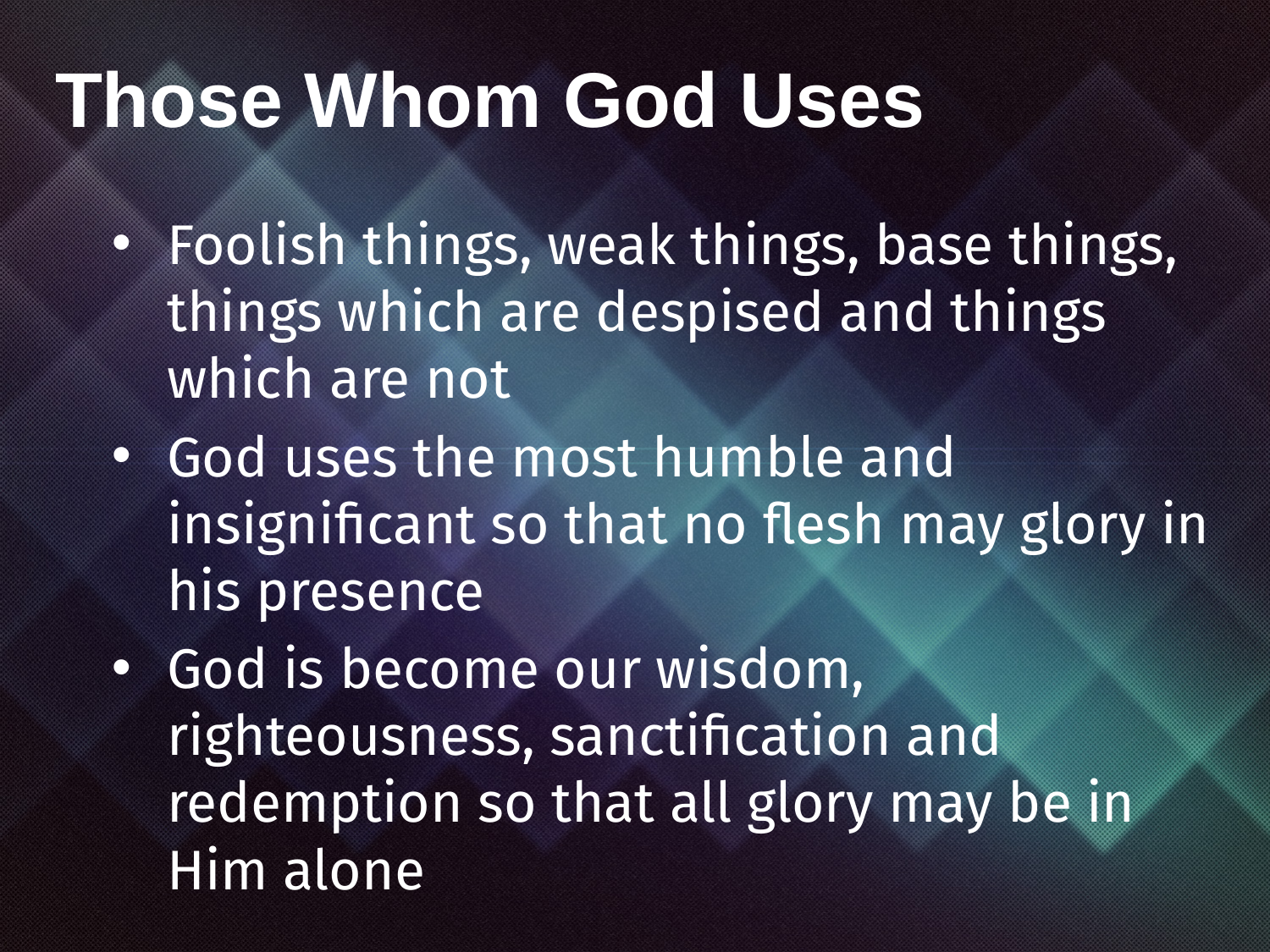

Those Whom God Uses
Foolish things, weak things, base things, things which are despised and things which are not
God uses the most humble and insignificant so that no flesh may glory in his presence
God is become our wisdom, righteousness, sanctification and redemption so that all glory may be in Him alone